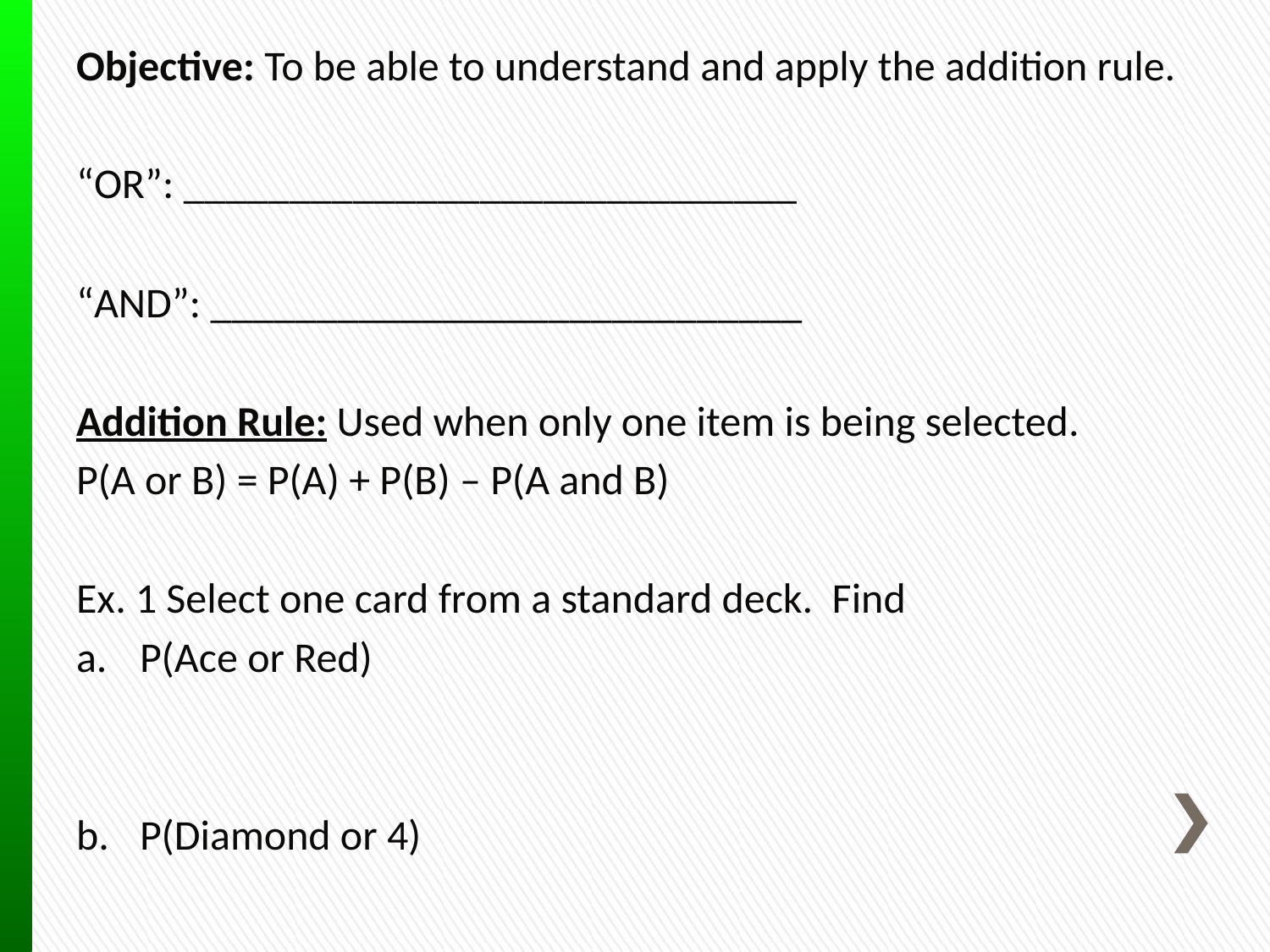

Objective: To be able to understand and apply the addition rule.

“OR”: _____________________________

“AND”: ____________________________

Addition Rule: Used when only one item is being selected.
P(A or B) = P(A) + P(B) – P(A and B)

Ex. 1 Select one card from a standard deck.  Find
P(Ace or Red)

P(Diamond or 4)